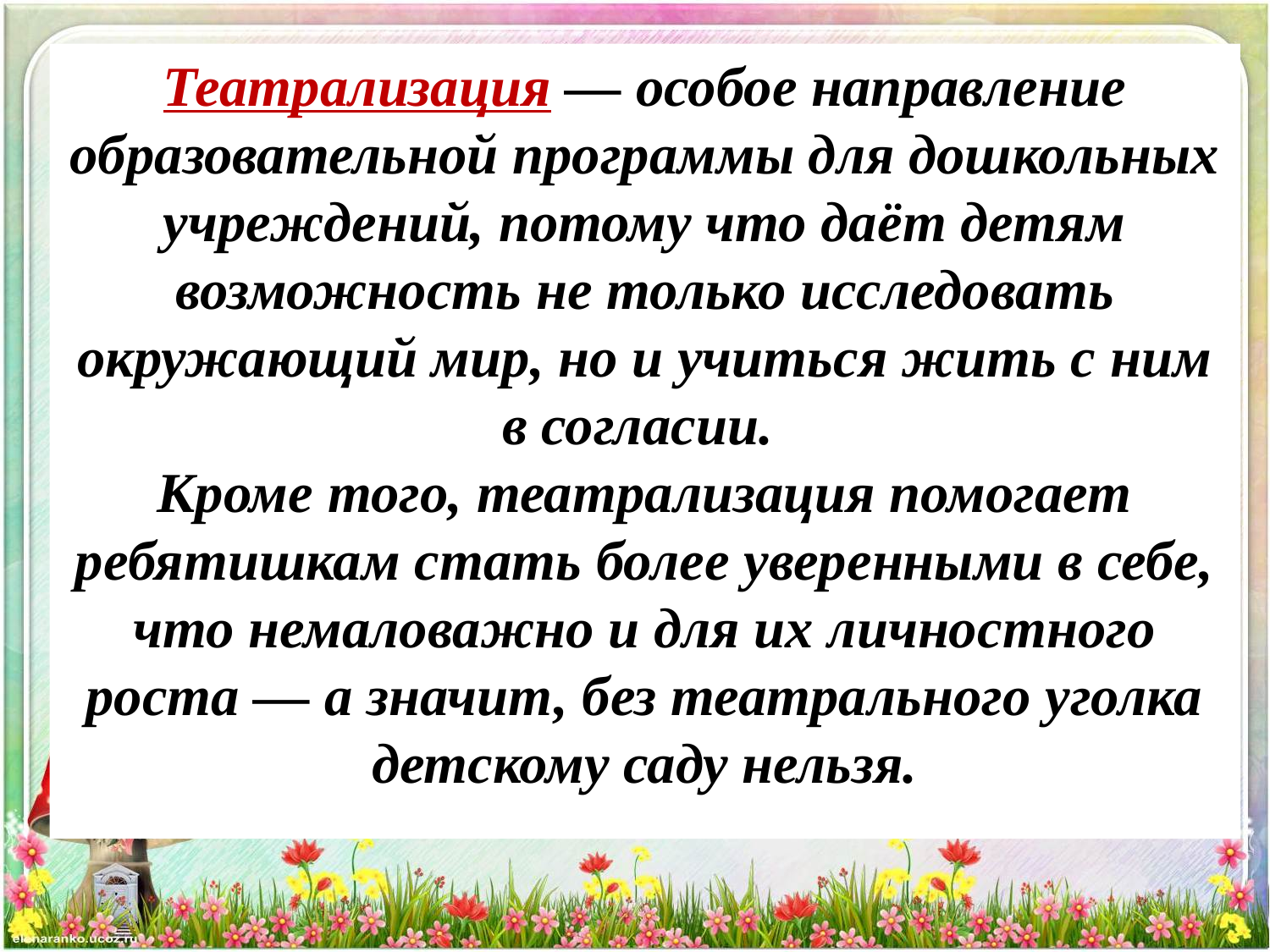

Театрализация — особое направление образовательной программы для дошкольных учреждений, потому что даёт детям возможность не только исследовать окружающий мир, но и учиться жить с ним в согласии.
Кроме того, театрализация помогает ребятишкам стать более уверенными в себе, что немаловажно и для их личностного роста — а значит, без театрального уголка детскому саду нельзя.